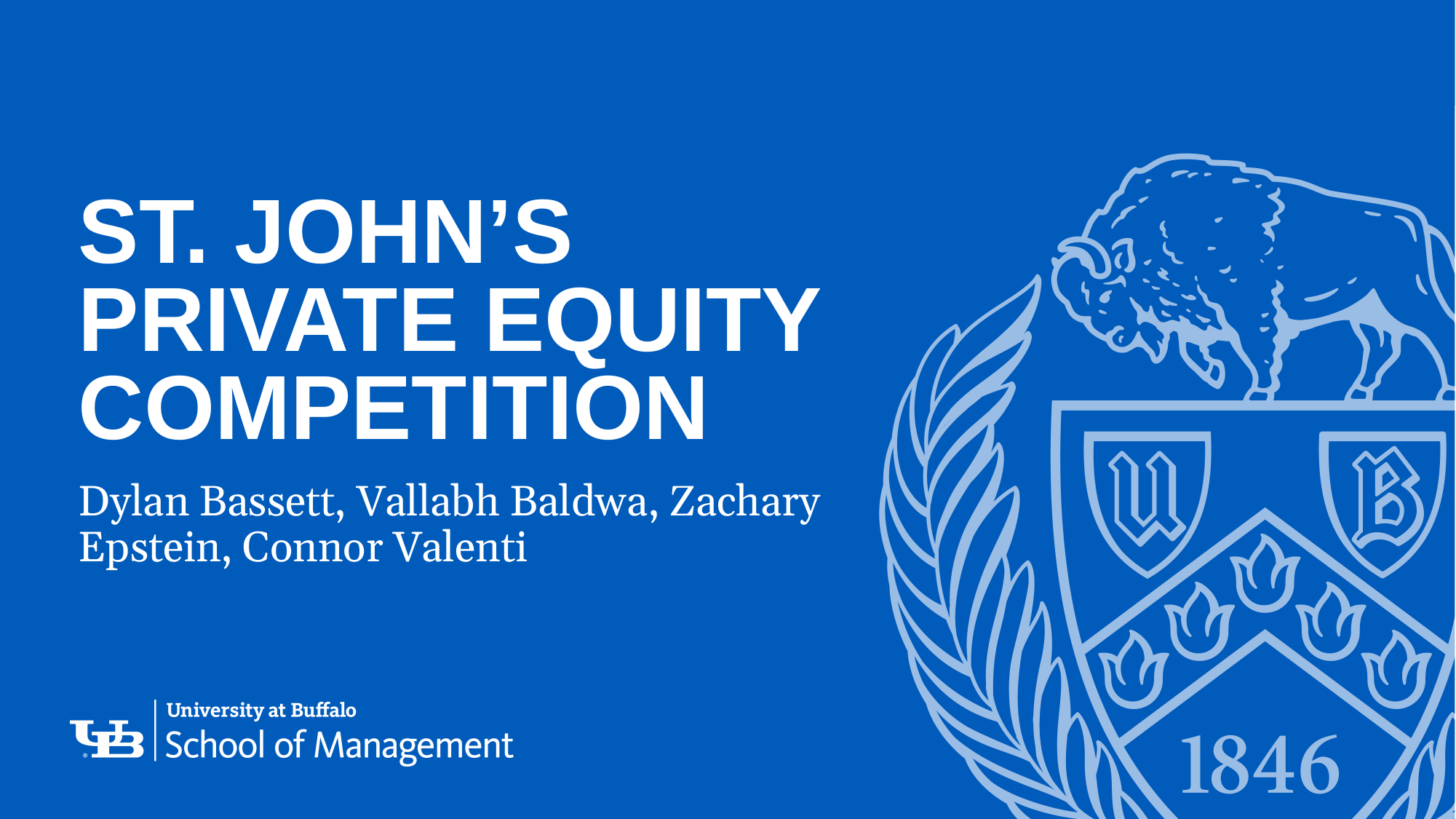

# St. John’s private equity competition
Dylan Bassett, Vallabh Baldwa, Zachary Epstein, Connor Valenti